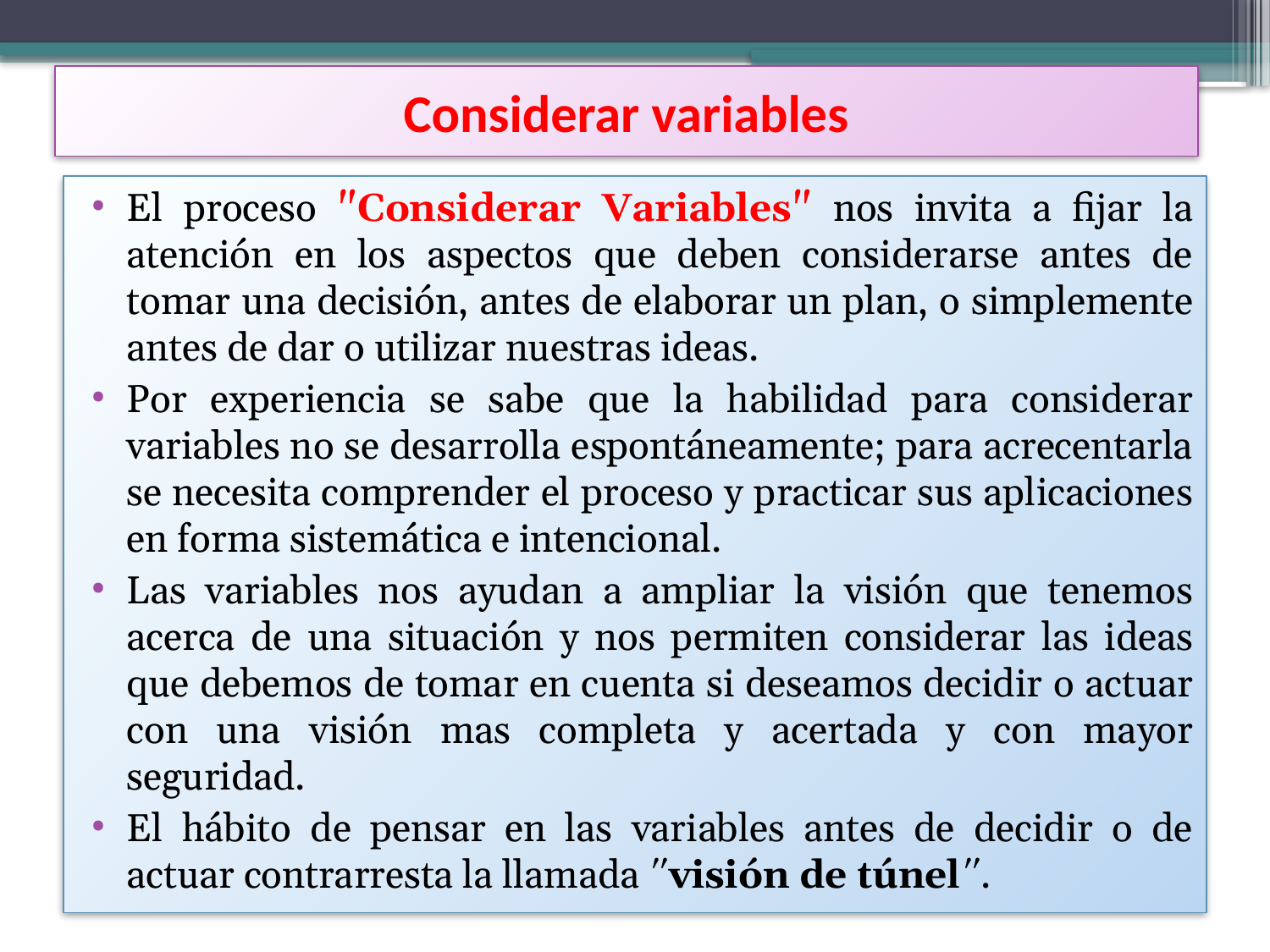

# Considerar variables
El proceso "Considerar Variables" nos invita a fijar la atención en los aspectos que deben considerarse antes de tomar una decisión, antes de elaborar un plan, o simplemente antes de dar o utilizar nuestras ideas.
Por experiencia se sabe que la habilidad para considerar variables no se desarrolla espontáneamente; para acrecentarla se necesita comprender el proceso y practicar sus aplicaciones en forma sistemática e intencional.
Las variables nos ayudan a ampliar la visión que tenemos acerca de una situación y nos permiten considerar las ideas que debemos de tomar en cuenta si deseamos decidir o actuar con una visión mas completa y acertada y con mayor seguridad.
El hábito de pensar en las variables antes de decidir o de actuar contrarresta la llamada ″visión de túnel″.